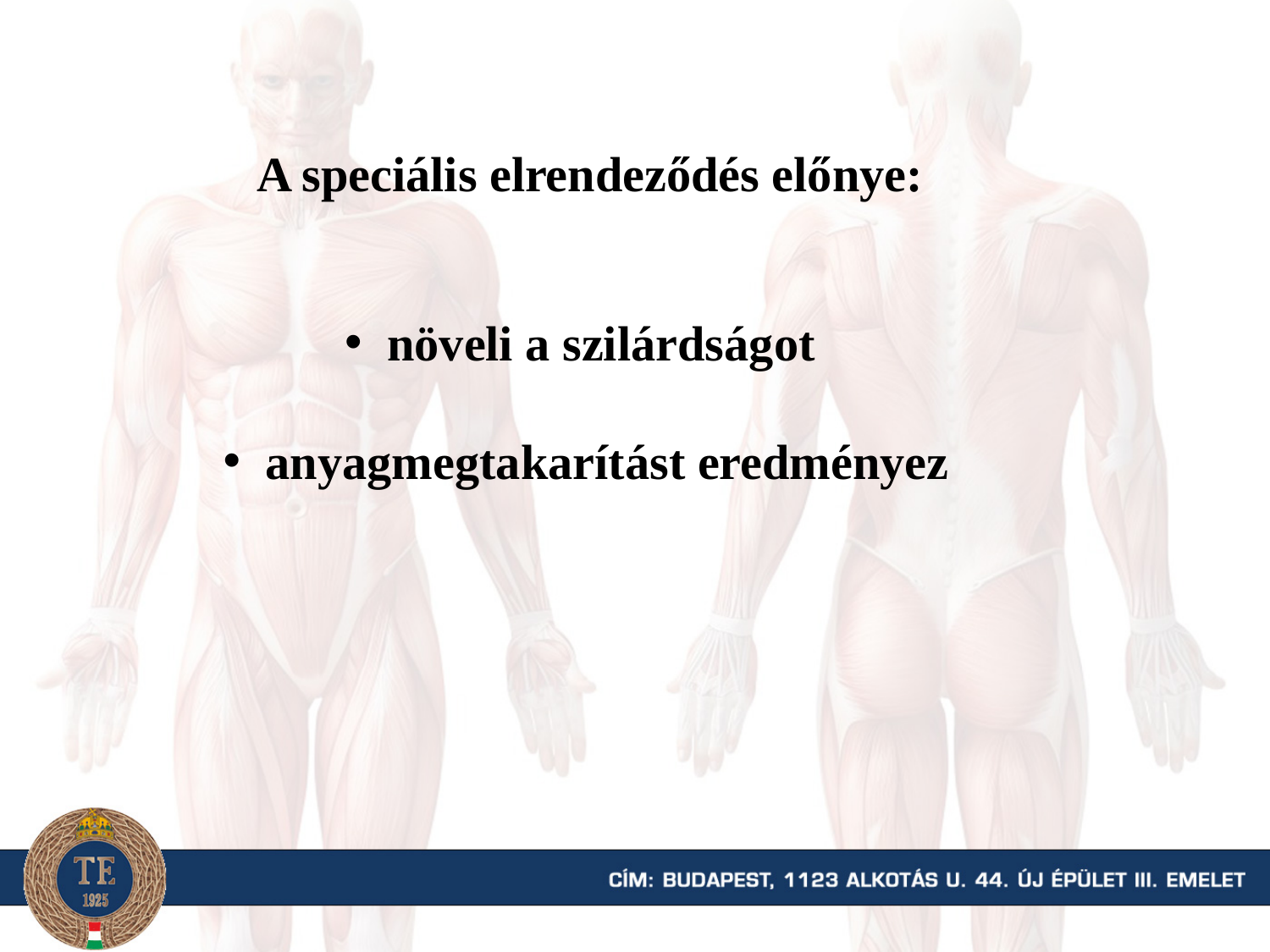

A speciális elrendeződés előnye:

 növeli a szilárdságot

 anyagmegtakarítást eredményez